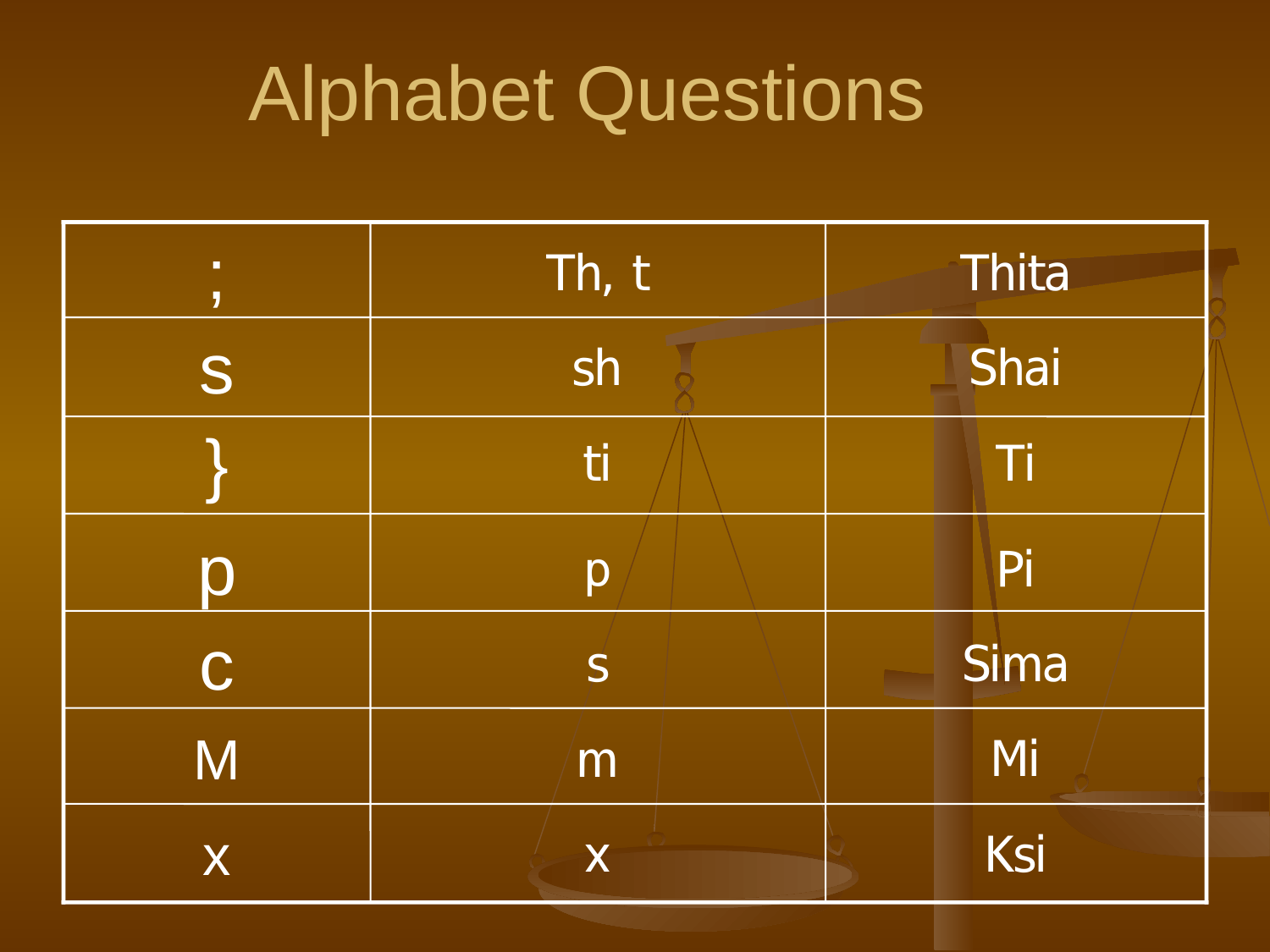

# Alphabet Questions
;

Th, t

Thita

s

sh
Shai
}
ti
Ti

p
p
Pi

c
s
Sima

Mi
M
m
x

x
Ksi